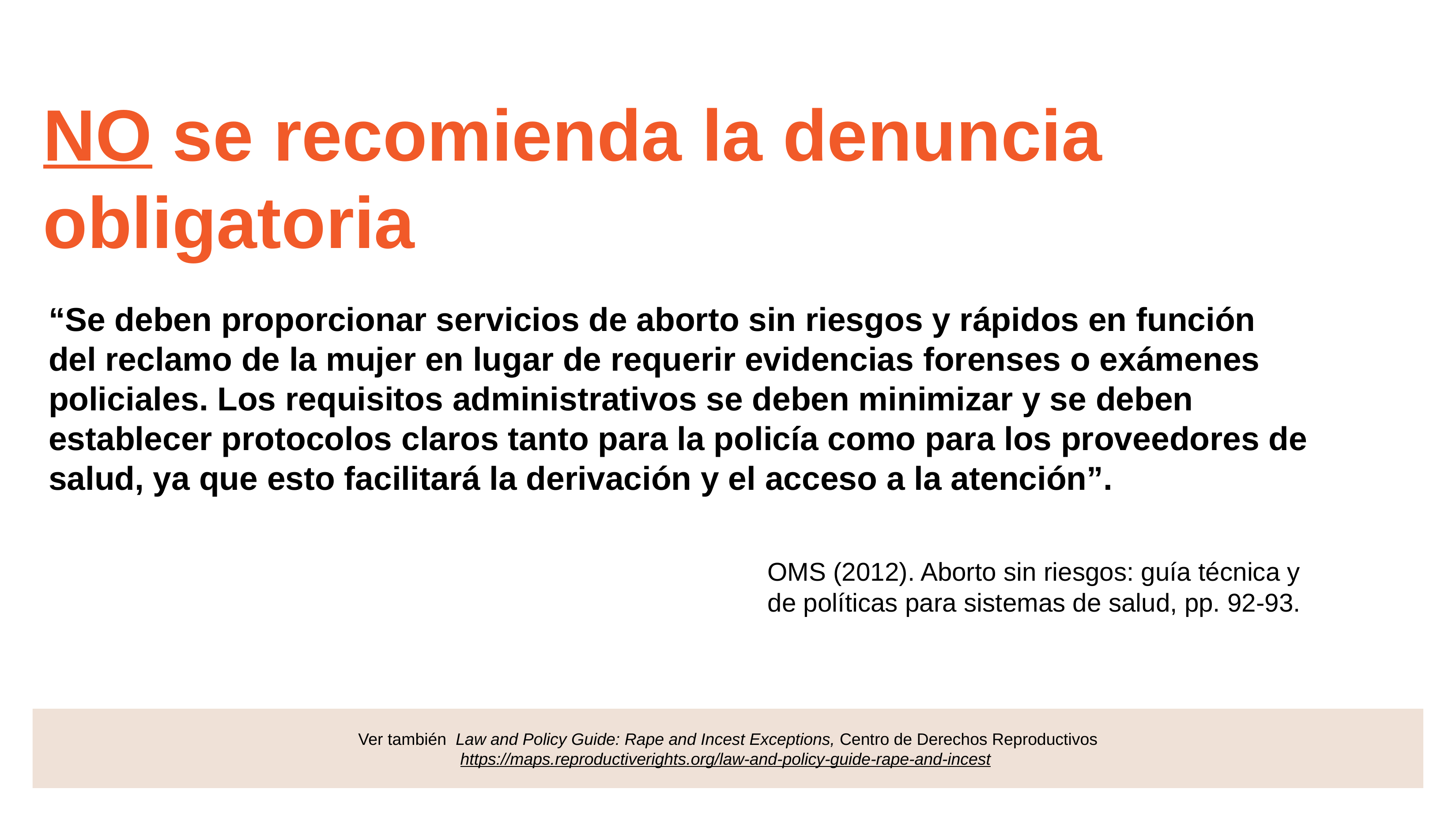

# NO se recomienda la denuncia obligatoria
“Se deben proporcionar servicios de aborto sin riesgos y rápidos en función del reclamo de la mujer en lugar de requerir evidencias forenses o exámenes policiales. Los requisitos administrativos se deben minimizar y se deben establecer protocolos claros tanto para la policía como para los proveedores de salud, ya que esto facilitará la derivación y el acceso a la atención”.
OMS (2012). Aborto sin riesgos: guía técnica y de políticas para sistemas de salud, pp. 92-93.
Ver también  Law and Policy Guide: Rape and Incest Exceptions, Centro de Derechos Reproductivos
https://maps.reproductiverights.org/law-and-policy-guide-rape-and-incest